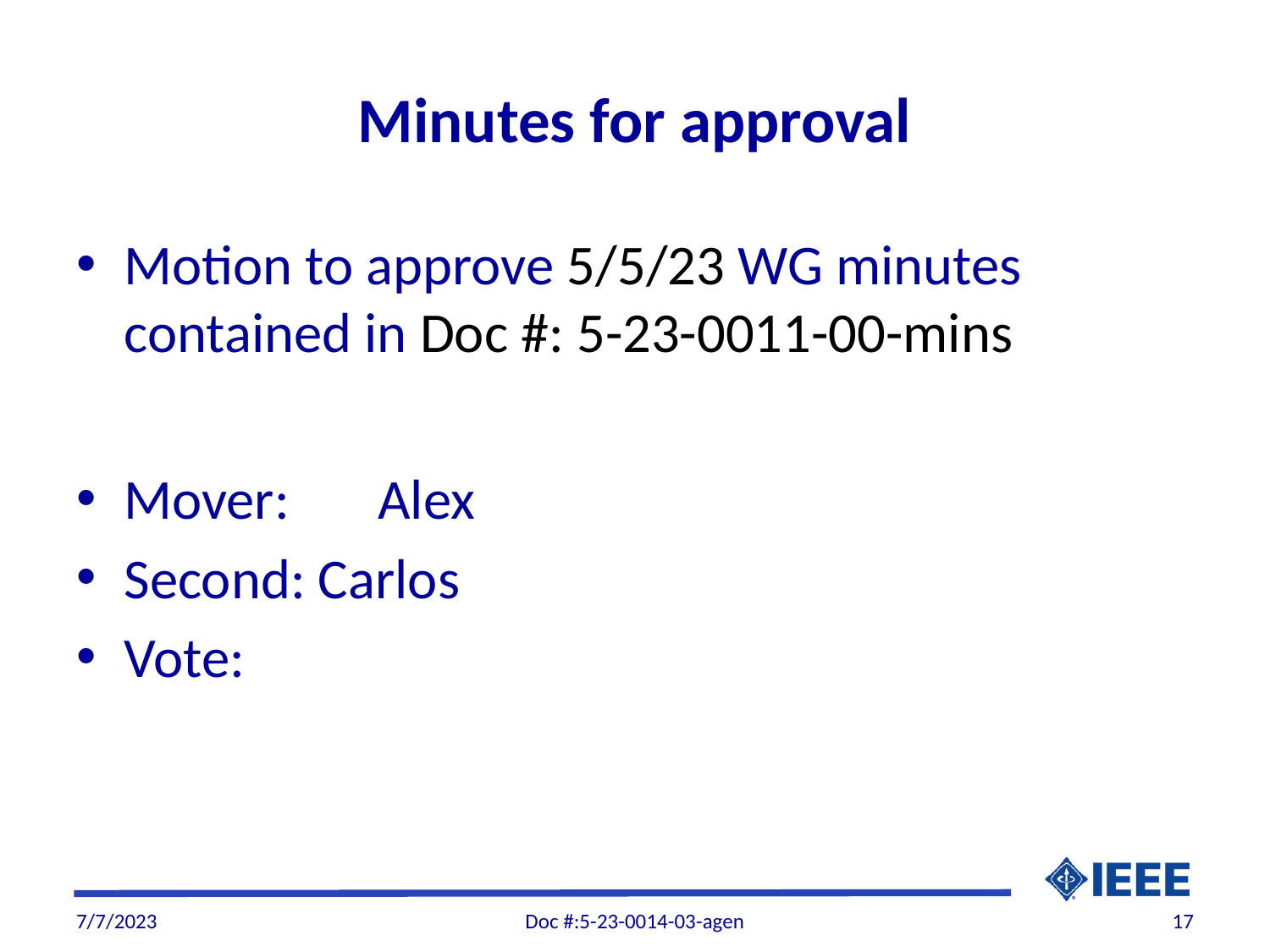

# Minutes for approval
Motion to approve 5/5/23 WG minutes contained in Doc #: 5-23-0011-00-mins

Mover: 	Alex
Second: Carlos
Vote:

7/7/2023
Doc #:5-23-0014-03-agen
17